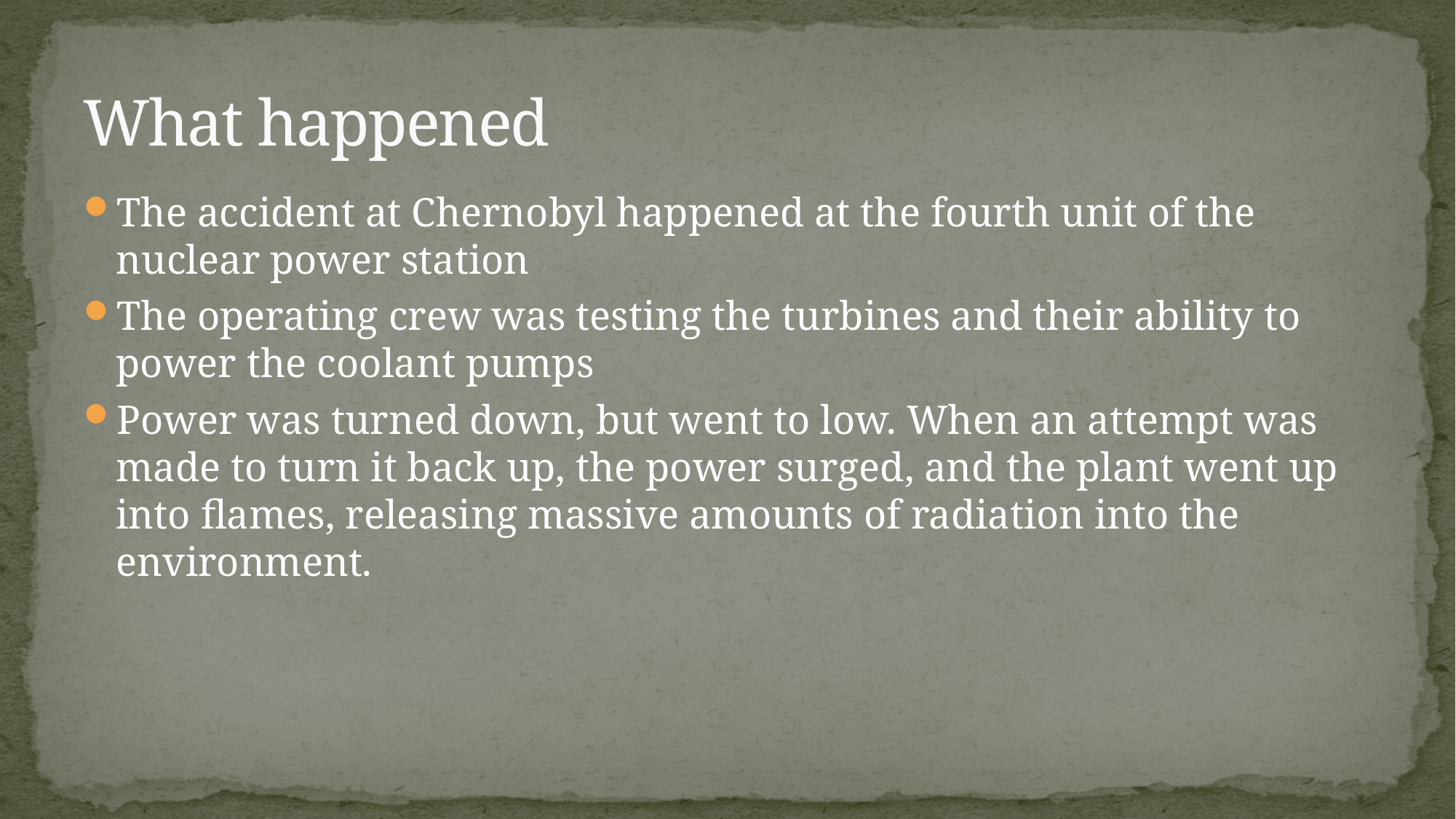

# What happened
The accident at Chernobyl happened at the fourth unit of the nuclear power station
The operating crew was testing the turbines and their ability to power the coolant pumps
Power was turned down, but went to low. When an attempt was made to turn it back up, the power surged, and the plant went up into flames, releasing massive amounts of radiation into the environment.